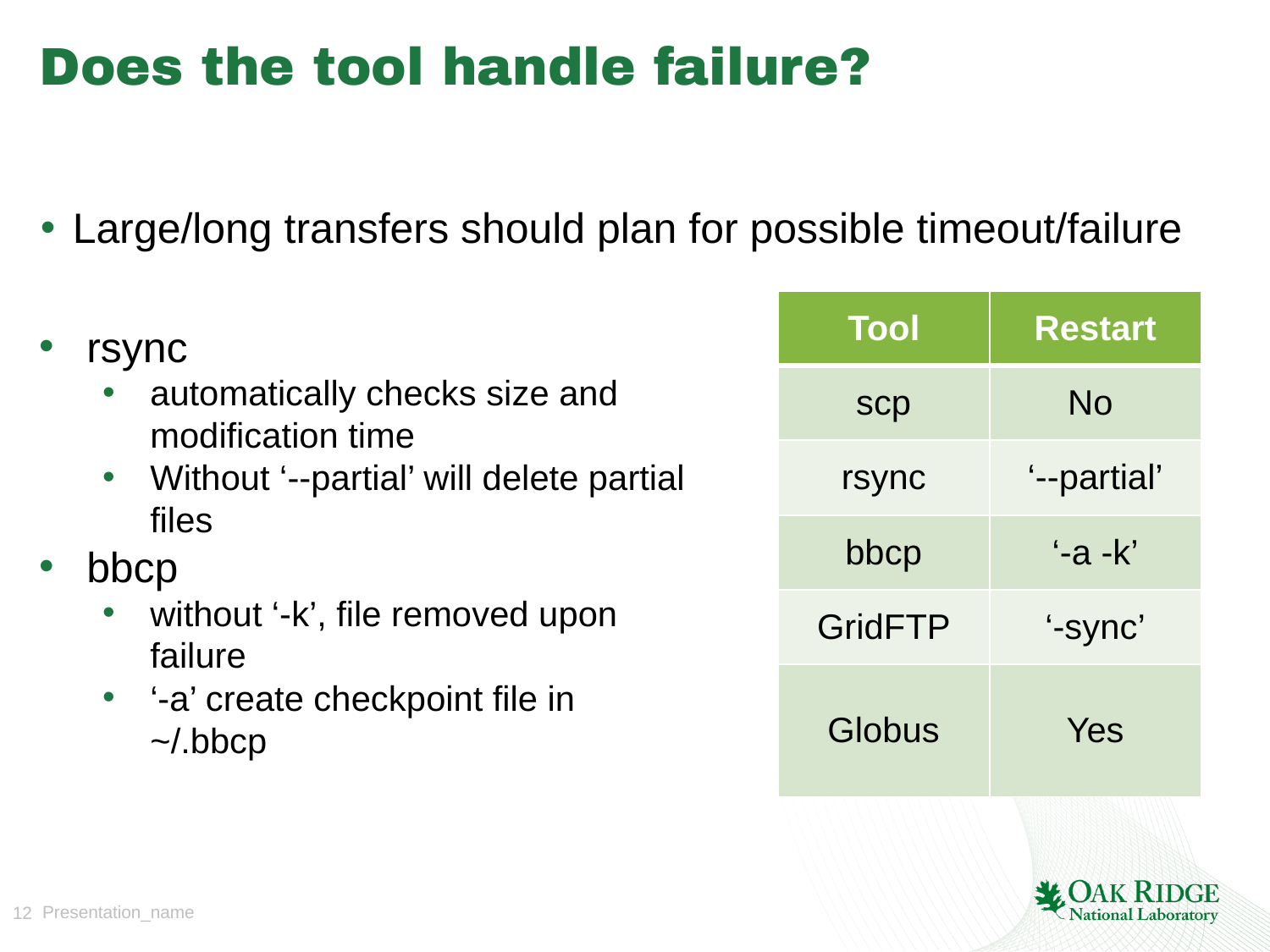

# Does the tool handle failure?
Large/long transfers should plan for possible timeout/failure

| Tool | Restart |
| --- | --- |
| scp | No |
| rsync | ‘--partial’ |
| bbcp | ‘-a -k’ |
| GridFTP | ‘-sync’ |
| Globus | Yes |
rsync
automatically checks size and modification time
Without ‘--partial’ will delete partial files
bbcp
without ‘-k’, file removed upon failure
‘-a’ create checkpoint file in ~/.bbcp